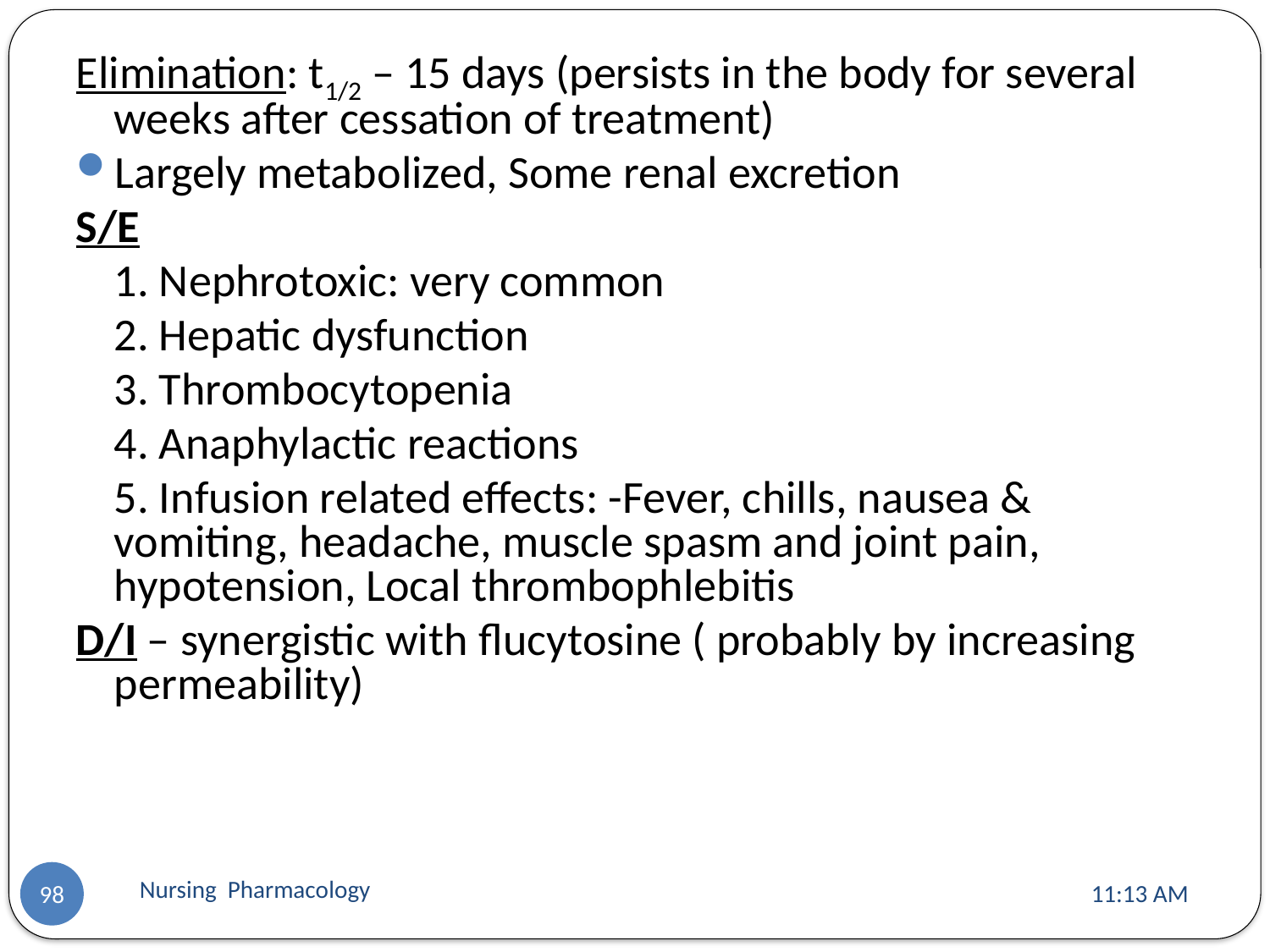

Elimination: t1/2 – 15 days (persists in the body for several weeks after cessation of treatment)
Largely metabolized, Some renal excretion
S/E
	1. Nephrotoxic: very common
	2. Hepatic dysfunction
	3. Thrombocytopenia
	4. Anaphylactic reactions
	5. Infusion related effects: -Fever, chills, nausea & vomiting, headache, muscle spasm and joint pain, hypotension, Local thrombophlebitis
D/I – synergistic with flucytosine ( probably by increasing permeability)
Nursing  Pharmacology
11:13 AM
98